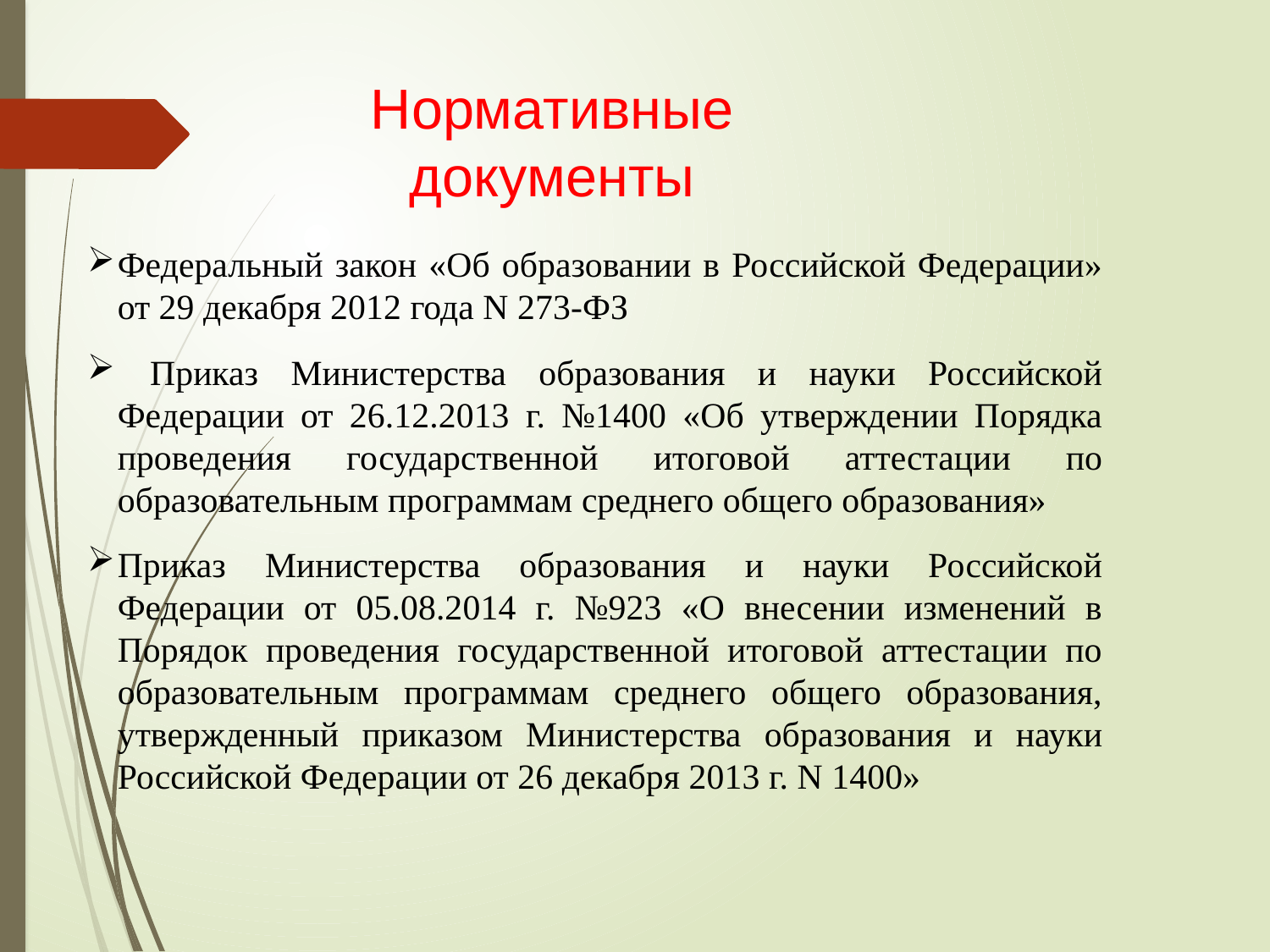

Нормативные документы
Федеральный закон «Об образовании в Российской Федерации» от 29 декабря 2012 года N 273-ФЗ
 Приказ Министерства образования и науки Российской Федерации от 26.12.2013 г. №1400 «Об утверждении Порядка проведения государственной итоговой аттестации по образовательным программам среднего общего образования»
Приказ Министерства образования и науки Российской Федерации от 05.08.2014 г. №923 «О внесении изменений в Порядок проведения государственной итоговой аттестации по образовательным программам среднего общего образования, утвержденный приказом Министерства образования и науки Российской Федерации от 26 декабря 2013 г. N 1400»